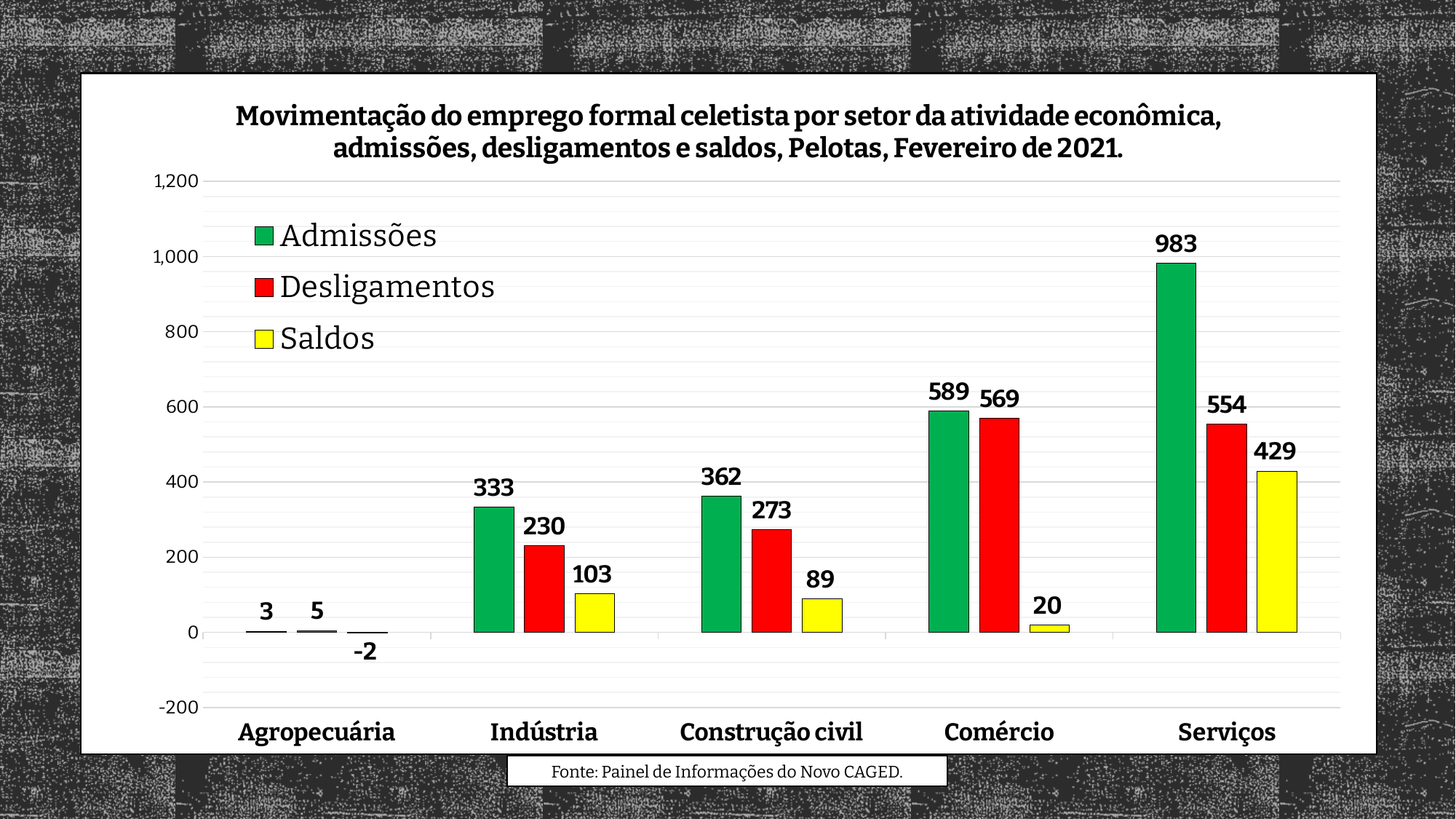

### Chart: Movimentação do emprego formal celetista por setor da atividade econômica, admissões, desligamentos e saldos, Pelotas, Fevereiro de 2021.

| Category | Admissões | Desligamentos | Saldos |
|---|---|---|---|
| Agropecuária | 3.0 | 5.0 | -2.0 |
| Indústria | 333.0 | 230.0 | 103.0 |
| Construção civil | 362.0 | 273.0 | 89.0 |
| Comércio | 589.0 | 569.0 | 20.0 |
| Serviços | 983.0 | 554.0 | 429.0 |
Fonte: Painel de Informações do Novo CAGED.